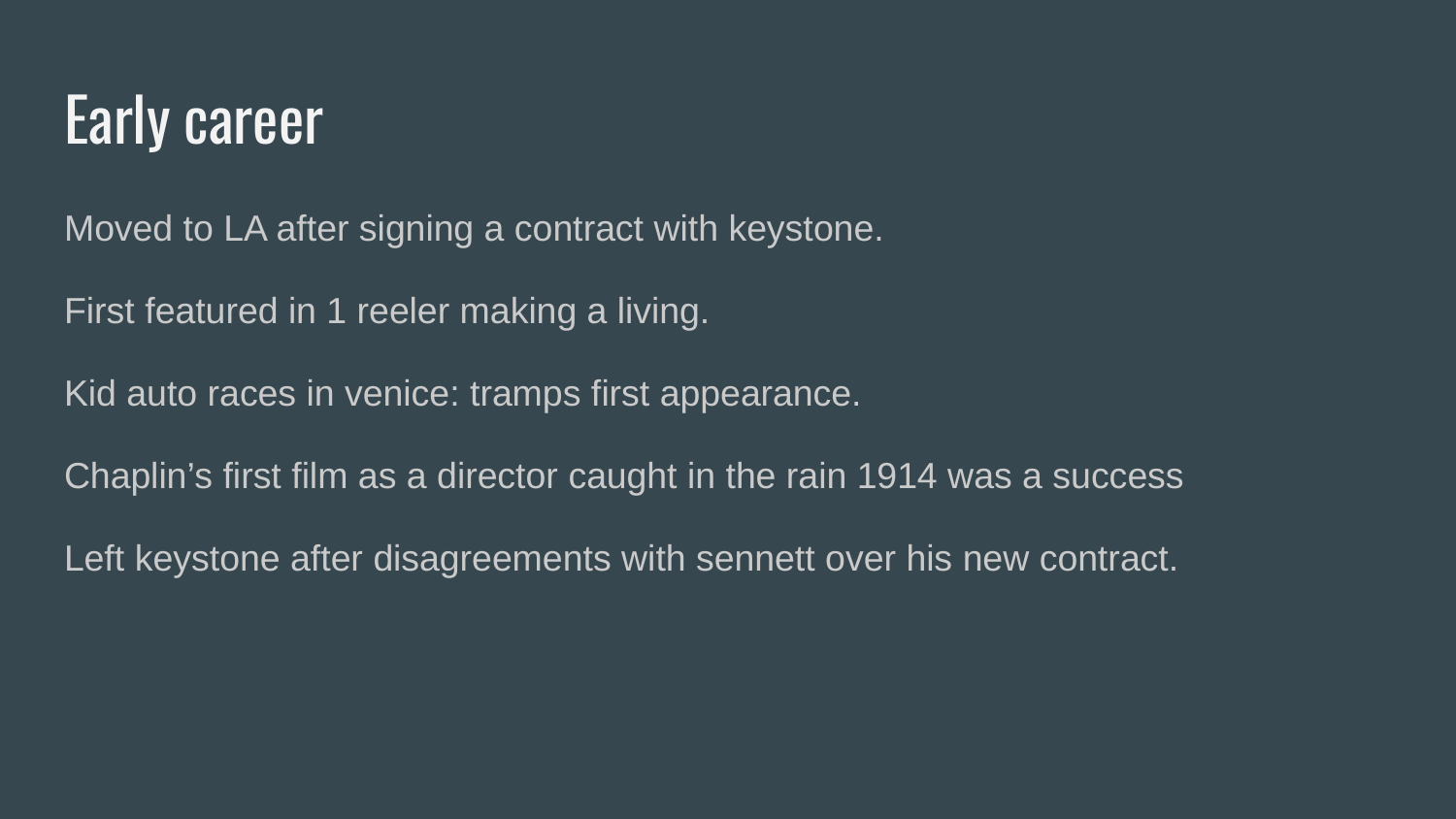

# Early career
Moved to LA after signing a contract with keystone.
First featured in 1 reeler making a living.
Kid auto races in venice: tramps first appearance.
Chaplin’s first film as a director caught in the rain 1914 was a success
Left keystone after disagreements with sennett over his new contract.